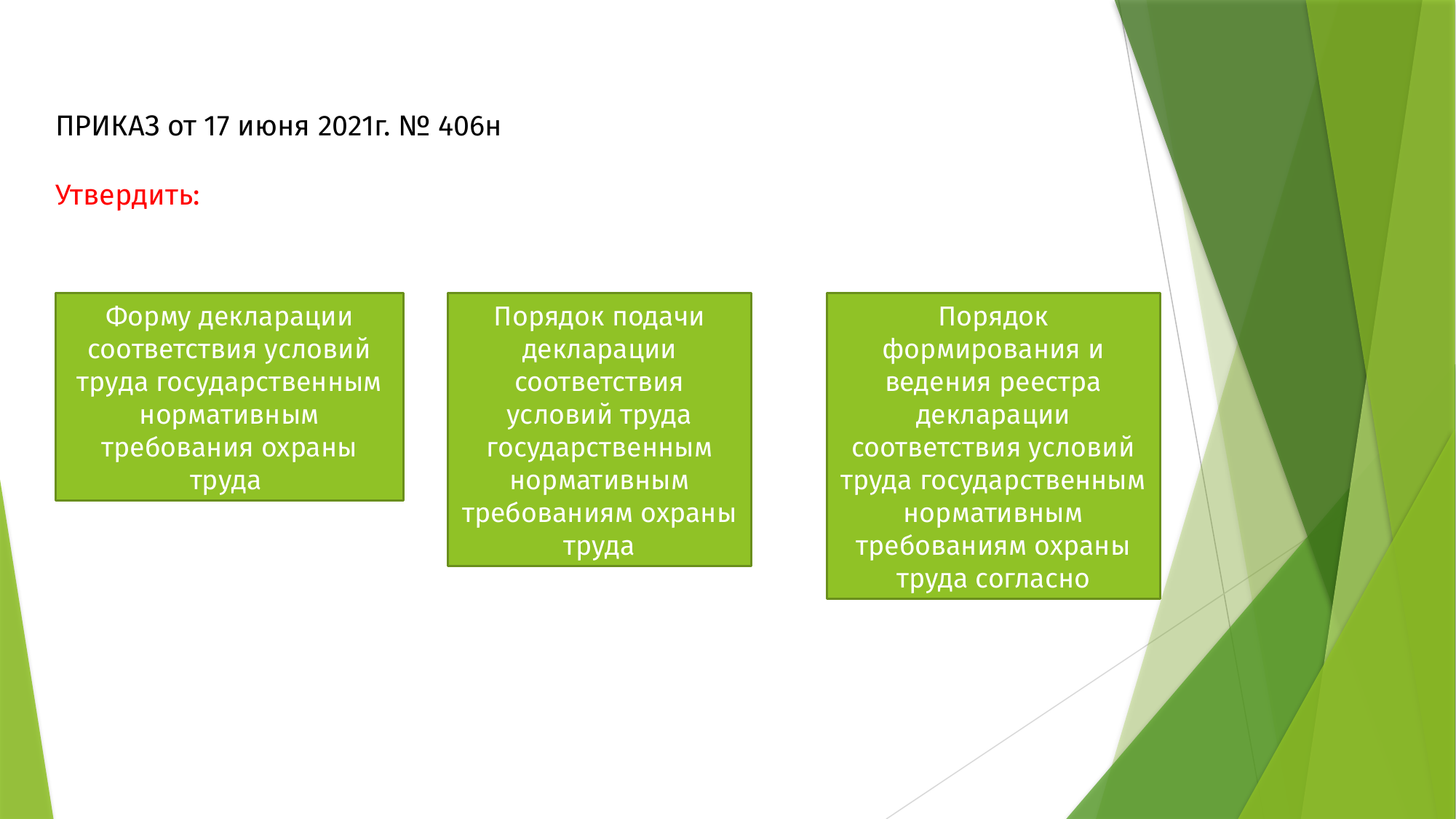

# ПРИКАЗ от 17 июня 2021г. № 406н Утвердить:
Форму декларации соответствия условий труда государственным нормативным требования охраны труда
Порядок подачи декларации соответствия условий труда государственным нормативным требованиям охраны труда
Порядок формирования и ведения реестра декларации соответствия условий труда государственным нормативным требованиям охраны труда согласно